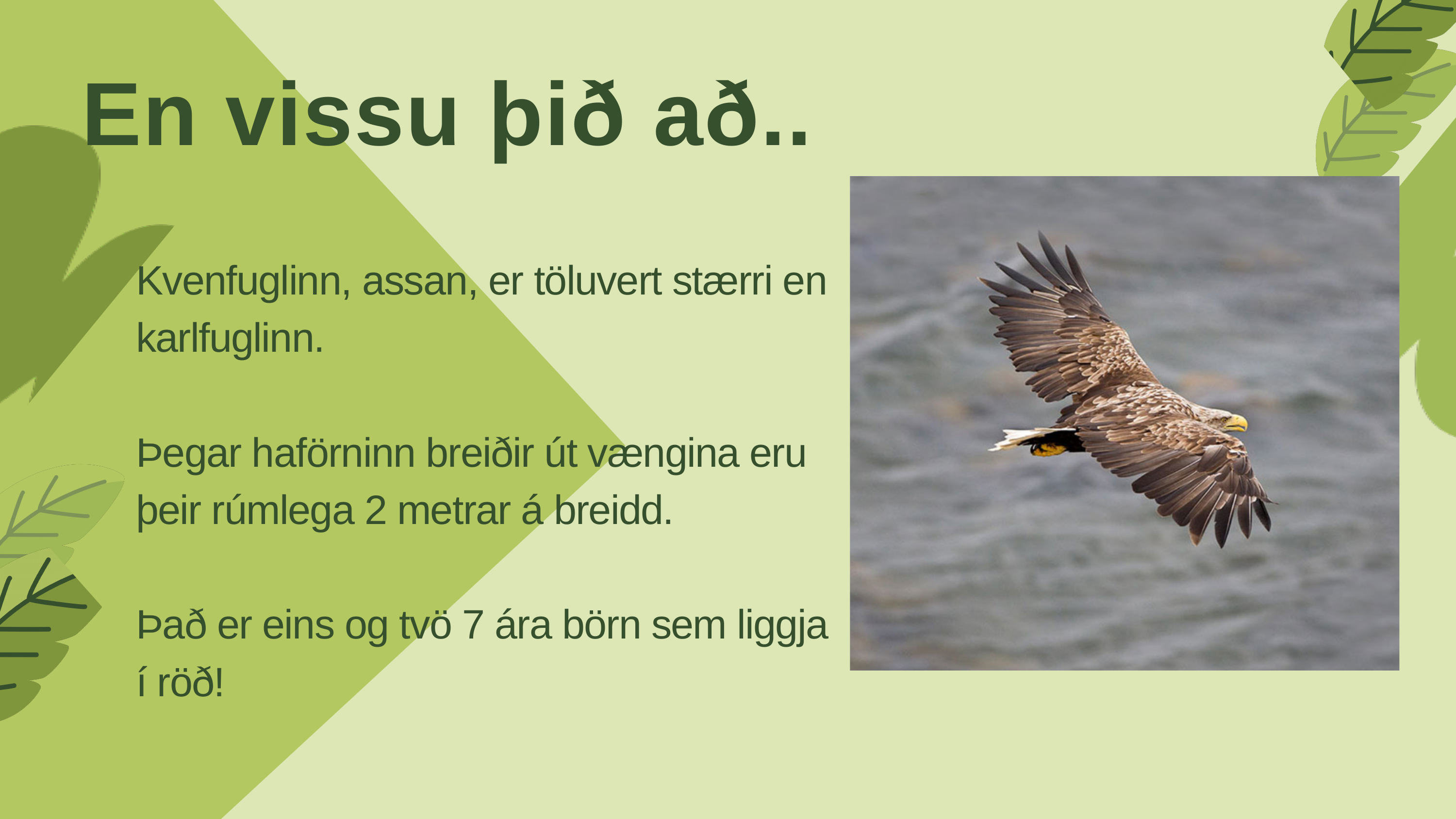

En vissu þið að..

Kvenfuglinn, assan, er töluvert stærri en karlfuglinn.

Þegar haförninn breiðir út vængina eru þeir rúmlega 2 metrar á breidd.

Það er eins og tvö 7 ára börn sem liggja í röð!